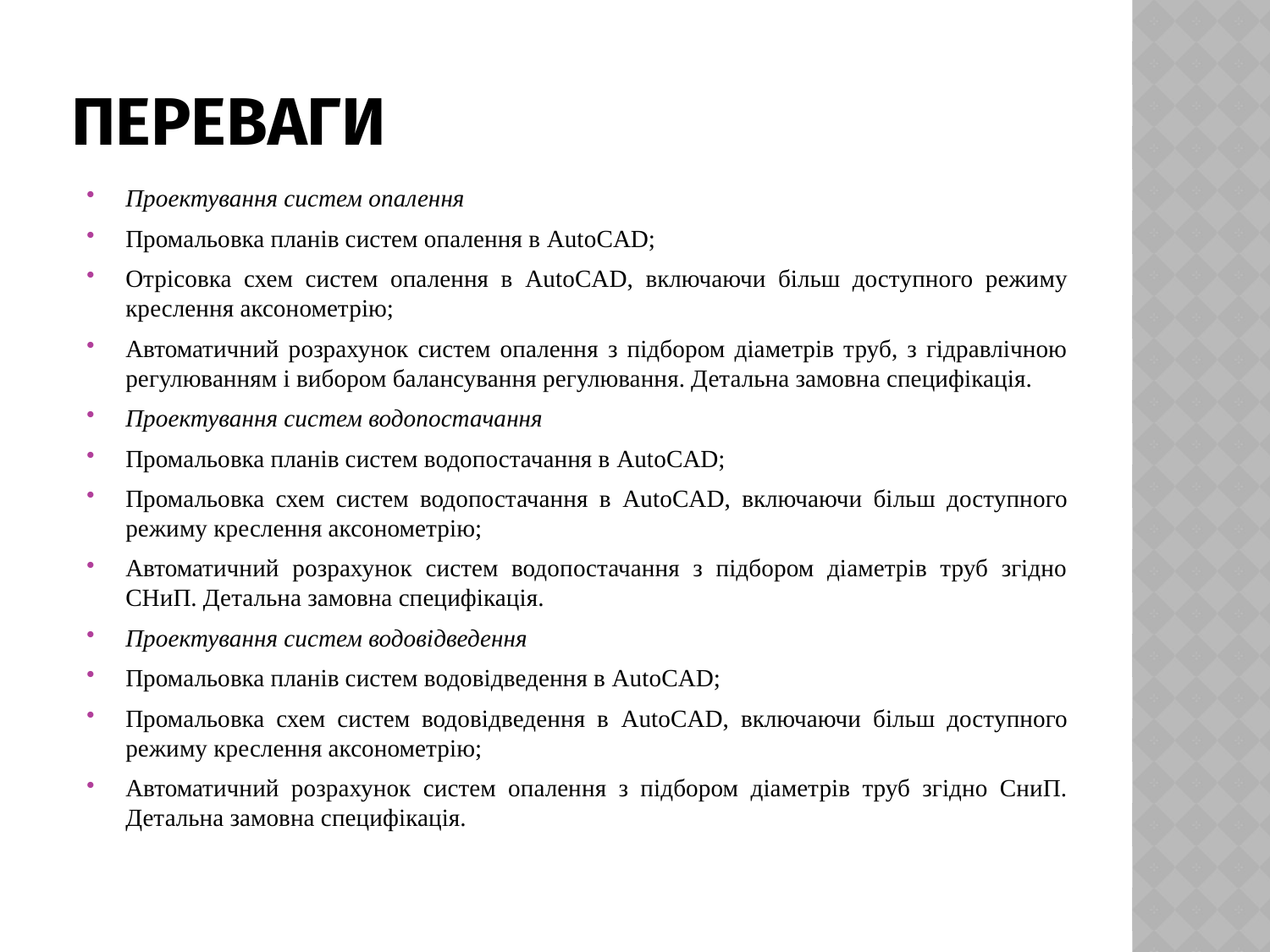

# Переваги
Проектування систем опалення
Промальовка планів систем опалення в AutoCAD;
Отрісовка схем систем опалення в AutoCAD, включаючи більш доступного режиму креслення аксонометрію;
Автоматичний розрахунок систем опалення з підбором діаметрів труб, з гідравлічною регулюванням і вибором балансування регулювання. Детальна замовна специфікація.
Проектування систем водопостачання
Промальовка планів систем водопостачання в AutoCAD;
Промальовка схем систем водопостачання в AutoCAD, включаючи більш доступного режиму креслення аксонометрію;
Автоматичний розрахунок систем водопостачання з підбором діаметрів труб згідно СНиП. Детальна замовна специфікація.
Проектування систем водовідведення
Промальовка планів систем водовідведення в AutoCAD;
Промальовка схем систем водовідведення в AutoCAD, включаючи більш доступного режиму креслення аксонометрію;
Автоматичний розрахунок систем опалення з підбором діаметрів труб згідно СниП. Детальна замовна специфікація.